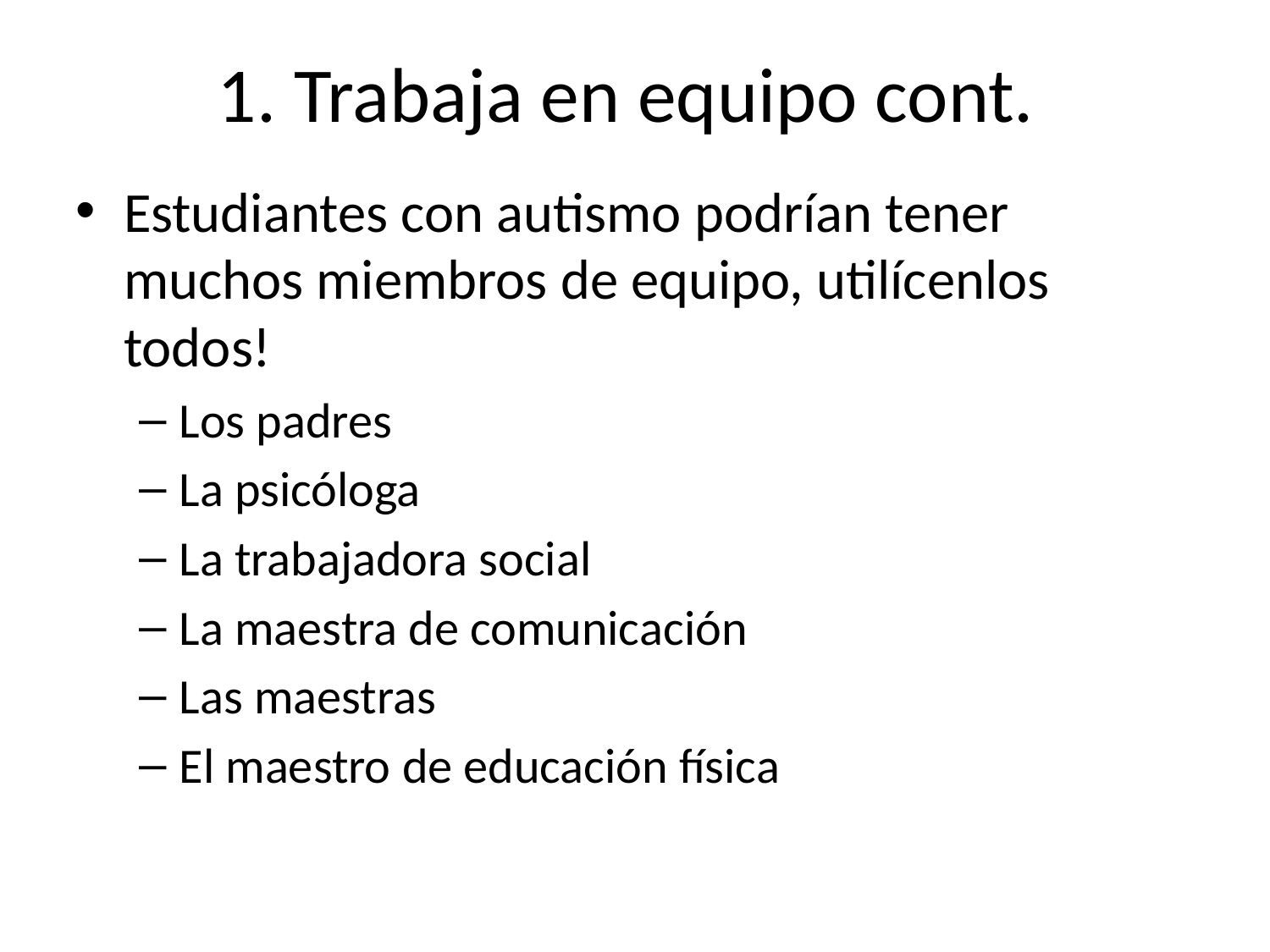

# 1. Trabaja en equipo cont.
Estudiantes con autismo podrían tener muchos miembros de equipo, utilícenlos todos!
Los padres
La psicóloga
La trabajadora social
La maestra de comunicación
Las maestras
El maestro de educación física